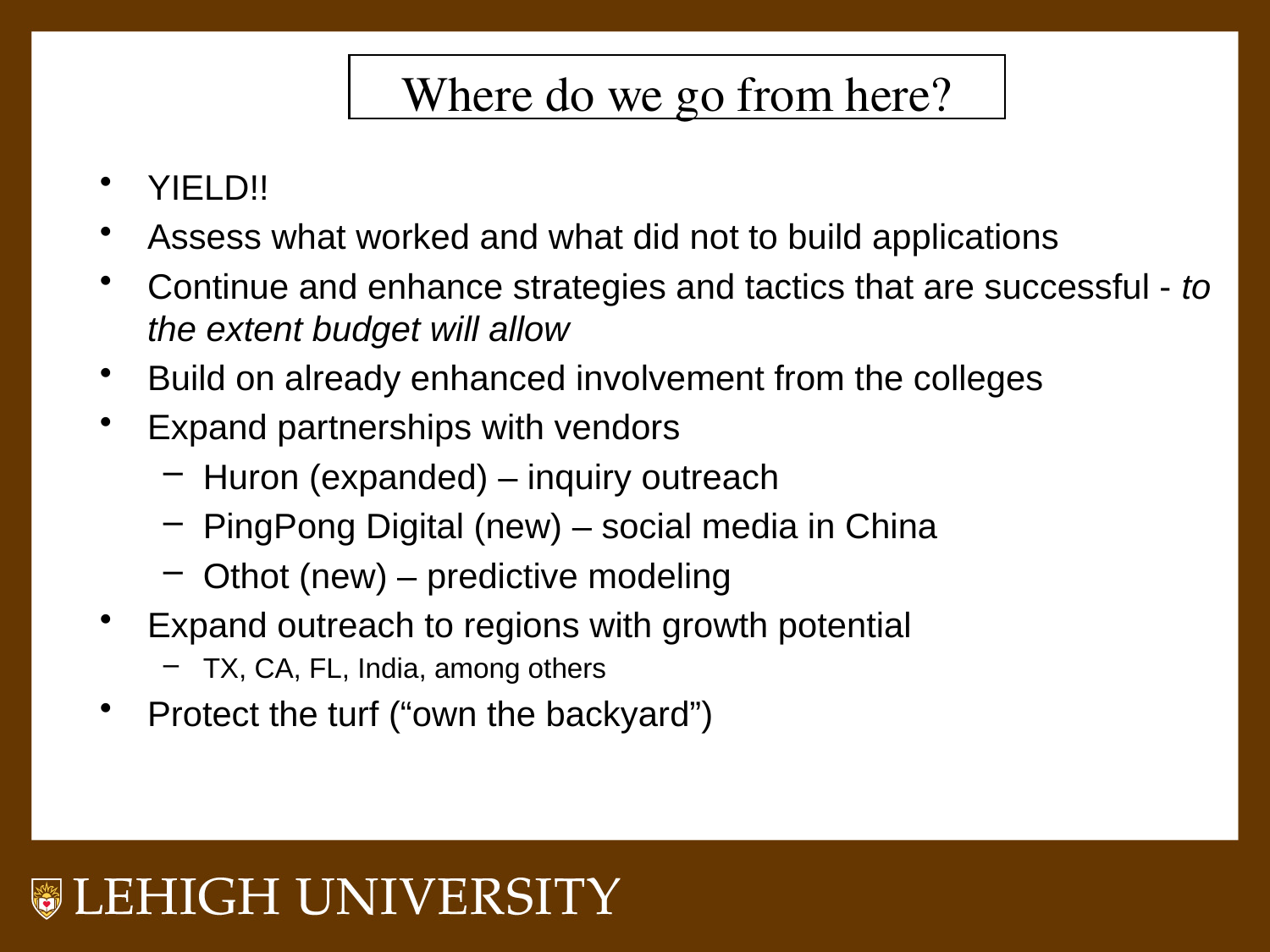

# .
Where do we go from here?
YIELD!!
Assess what worked and what did not to build applications
Continue and enhance strategies and tactics that are successful - to the extent budget will allow
Build on already enhanced involvement from the colleges
Expand partnerships with vendors
Huron (expanded) – inquiry outreach
PingPong Digital (new) – social media in China
Othot (new) – predictive modeling
Expand outreach to regions with growth potential
TX, CA, FL, India, among others
Protect the turf (“own the backyard”)